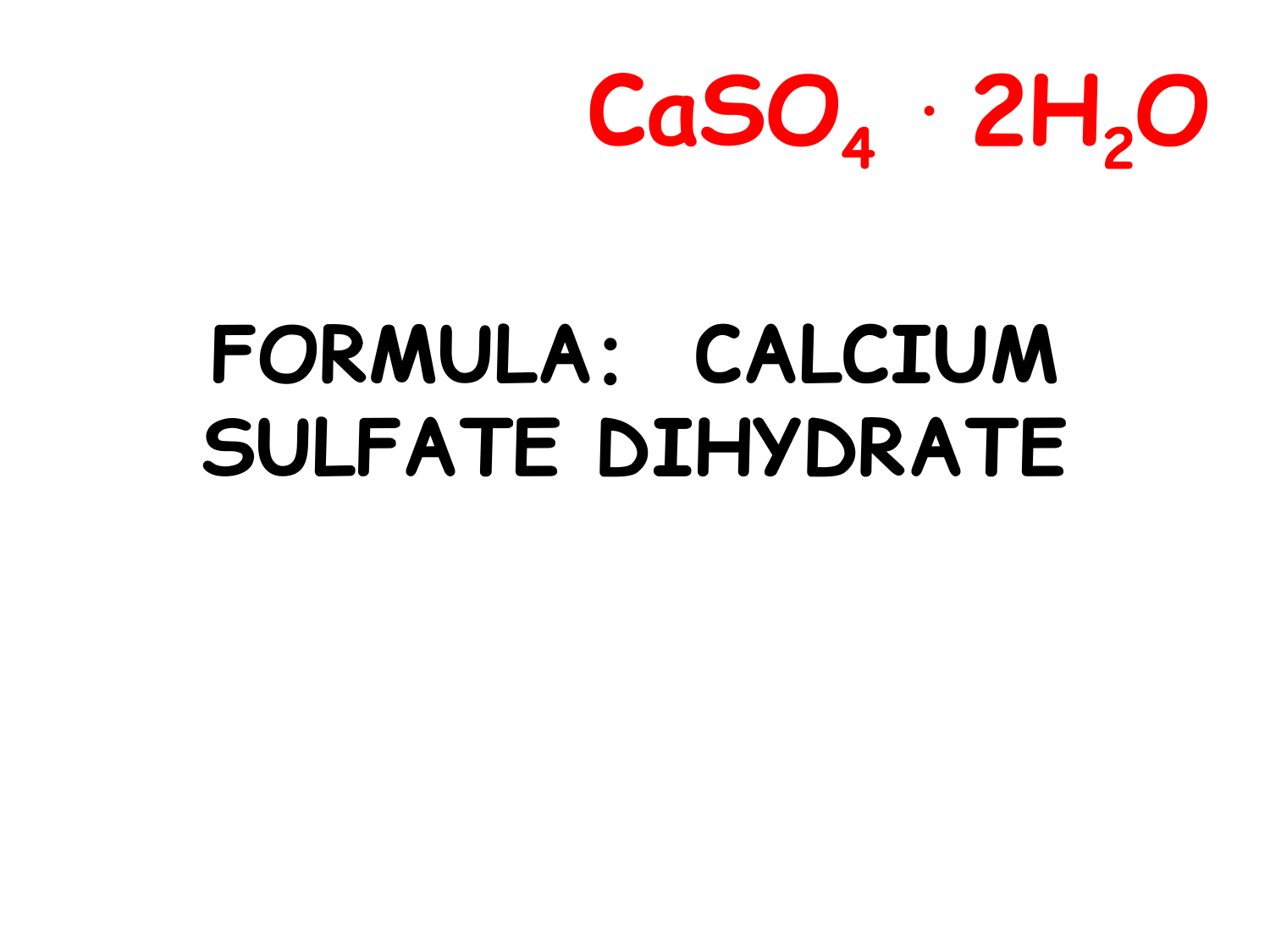

CaSO4 . 2H2O
# FORMULA:  CALCIUM SULFATE DIHYDRATE